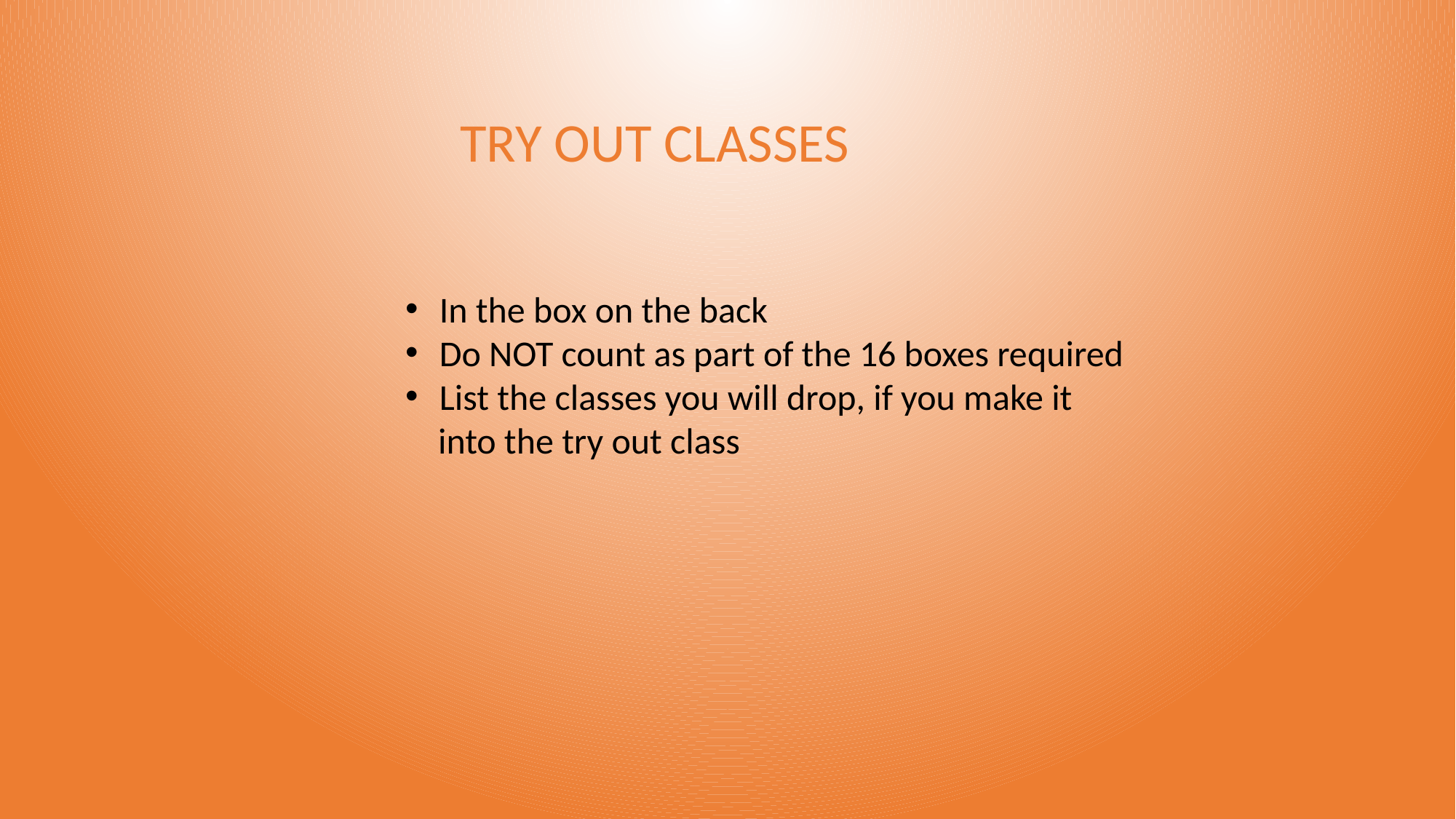

TRY OUT CLASSES
In the box on the back
Do NOT count as part of the 16 boxes required
List the classes you will drop, if you make it
    into the try out class